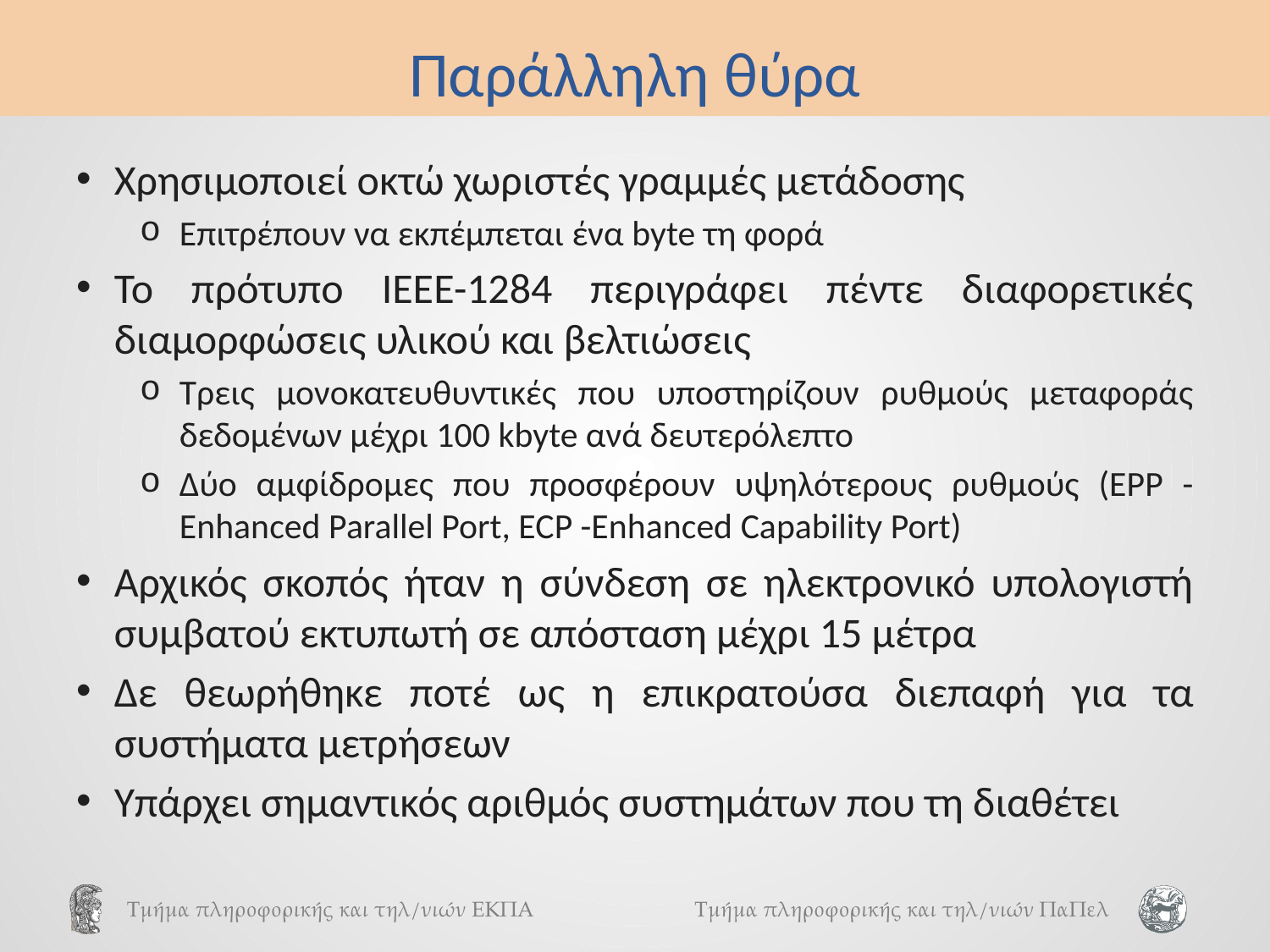

# Παράλληλη θύρα
Χρησιμοποιεί οκτώ χωριστές γραμμές μετάδοσης
Επιτρέπουν να εκπέμπεται ένα byte τη φορά
Το πρότυπο ΙΕΕΕ-1284 περιγράφει πέντε διαφορετικές διαμορφώσεις υλικού και βελτιώσεις
Τρεις μονοκατευθυντικές που υποστηρίζουν ρυθμούς μεταφοράς δεδομένων μέχρι 100 kbyte ανά δευτερόλεπτο
Δύο αμφίδρομες που προσφέρουν υψηλότερους ρυθμούς (EPP - Enhanced Parallel Port, ECP -Enhanced Capability Port)
Αρχικός σκοπός ήταν η σύνδεση σε ηλεκτρονικό υπολογιστή συμβατού εκτυπωτή σε απόσταση μέχρι 15 μέτρα
Δε θεωρήθηκε ποτέ ως η επικρατούσα διεπαφή για τα συστήματα μετρήσεων
Υπάρχει σημαντικός αριθμός συστημάτων που τη διαθέτει